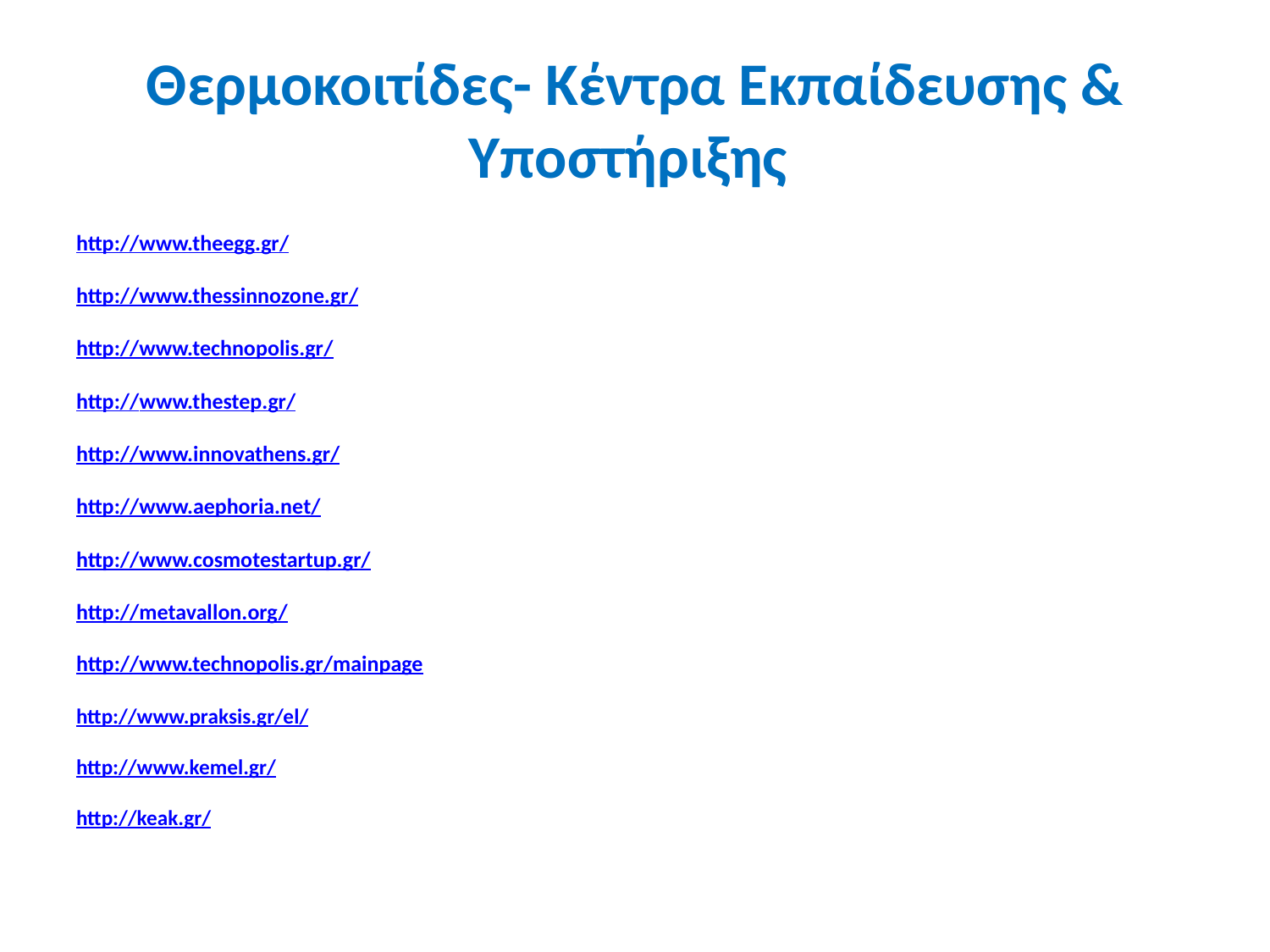

# Θερμοκοιτίδες- Κέντρα Εκπαίδευσης & Υποστήριξης
http://www.theegg.gr/

http://www.thessinnozone.gr/

http://www.technopolis.gr/

http://www.thestep.gr/

http://www.innovathens.gr/

http://www.aephoria.net/

http://www.cosmotestartup.gr/

http://metavallon.org/

http://www.technopolis.gr/mainpage

http://www.praksis.gr/el/

http://www.kemel.gr/

http://keak.gr/